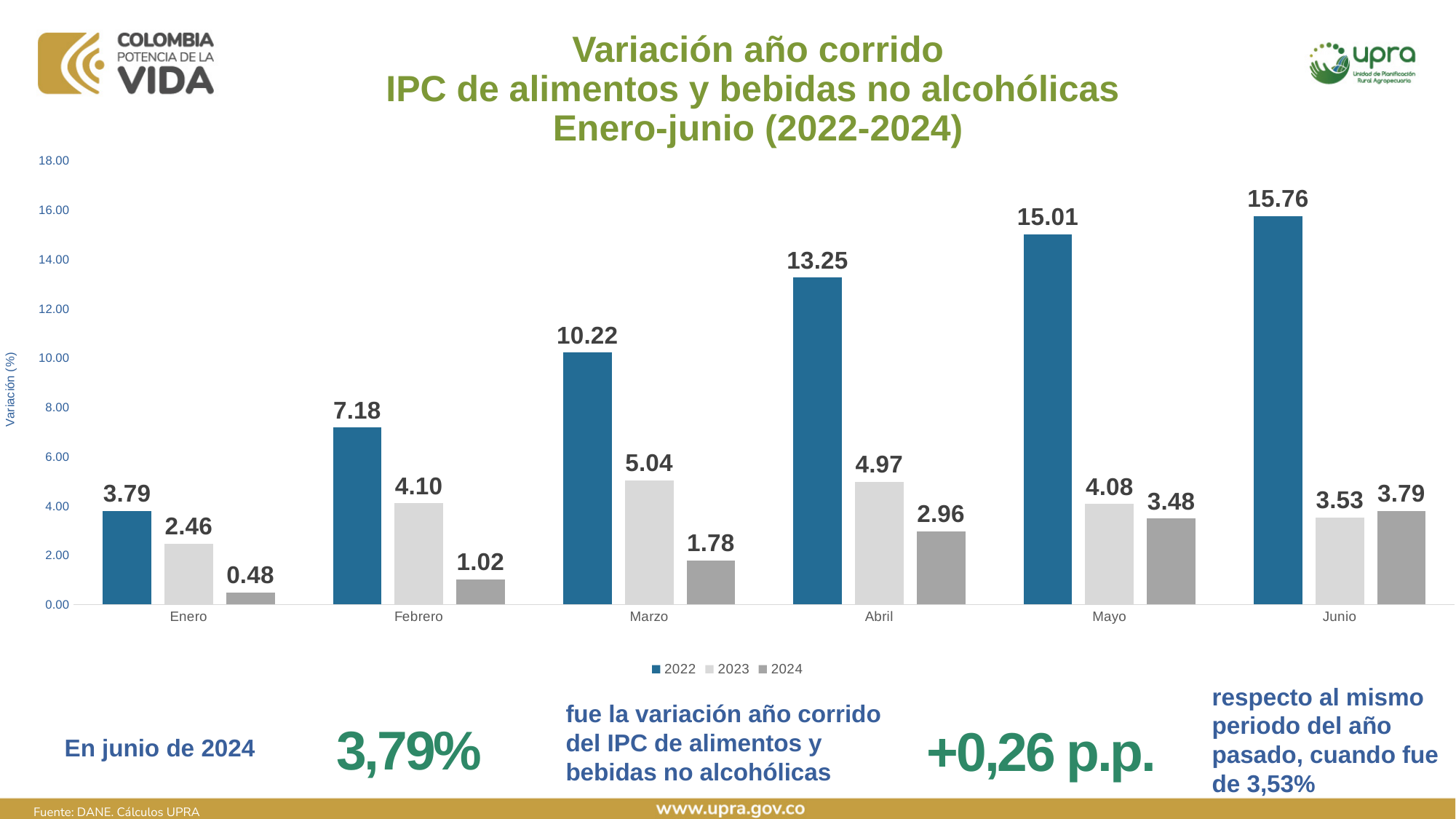

# Variación año corrido IPC de alimentos y bebidas no alcohólicas Enero-junio (2022-2024)

### Chart

| Category | 2022 | 2023 | 2024 |
|---|---|---|---|
| Enero | 3.79 | 2.46 | 0.48 |
| Febrero | 7.18 | 4.1 | 1.02 |
| Marzo | 10.22 | 5.04 | 1.78 |
| Abril | 13.25 | 4.97 | 2.96 |
| Mayo | 15.01 | 4.08 | 3.48 |
| Junio | 15.76 | 3.53 | 3.79 |
respecto al mismo periodo del año pasado, cuando fue de 3,53%
fue la variación año corrido del IPC de alimentos y bebidas no alcohólicas
3,79%
+0,26 p.p.
En junio de 2024
Fuente: DANE. Cálculos UPRA